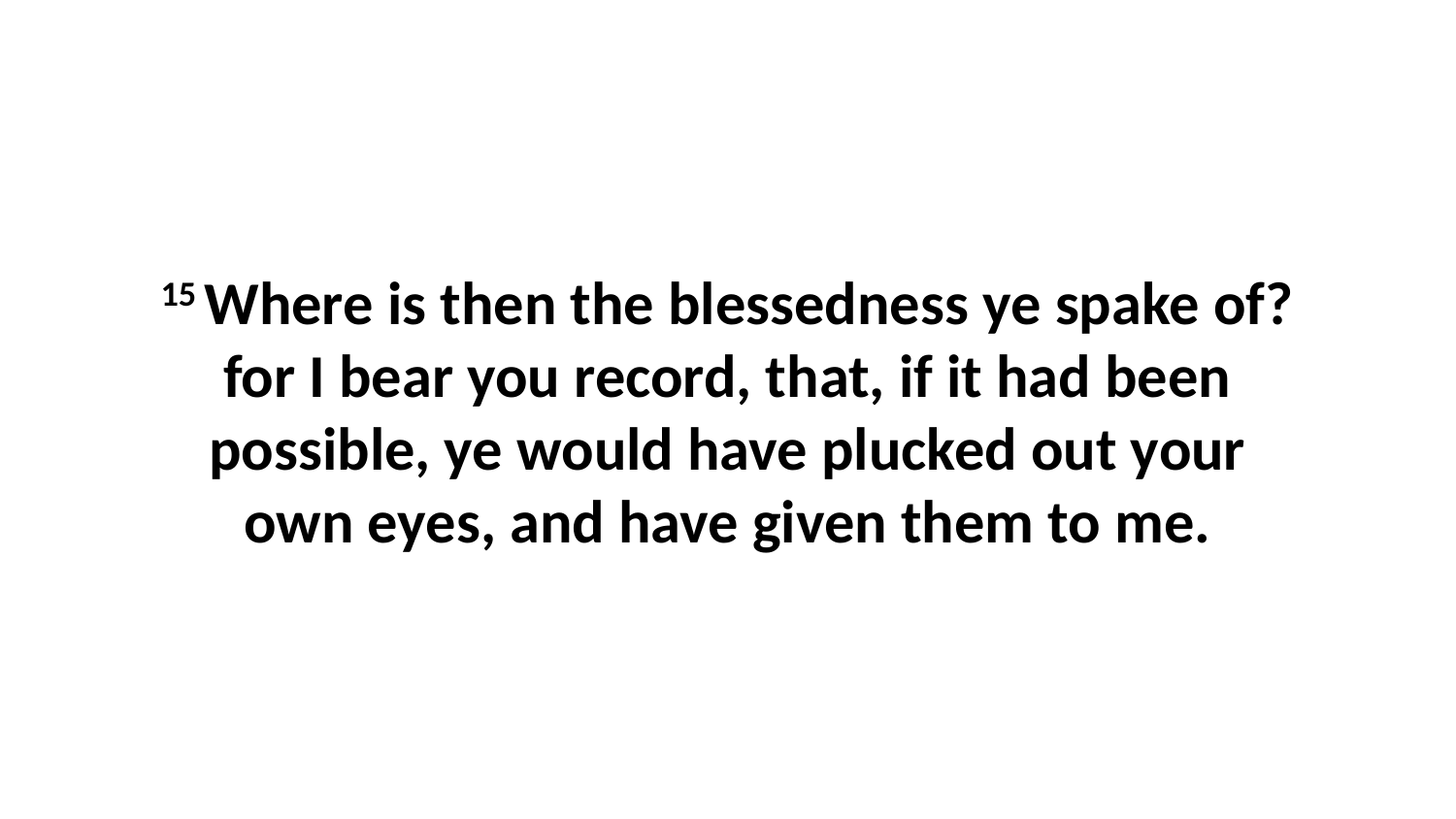

15 Where is then the blessedness ye spake of? for I bear you record, that, if it had been possible, ye would have plucked out your own eyes, and have given them to me.